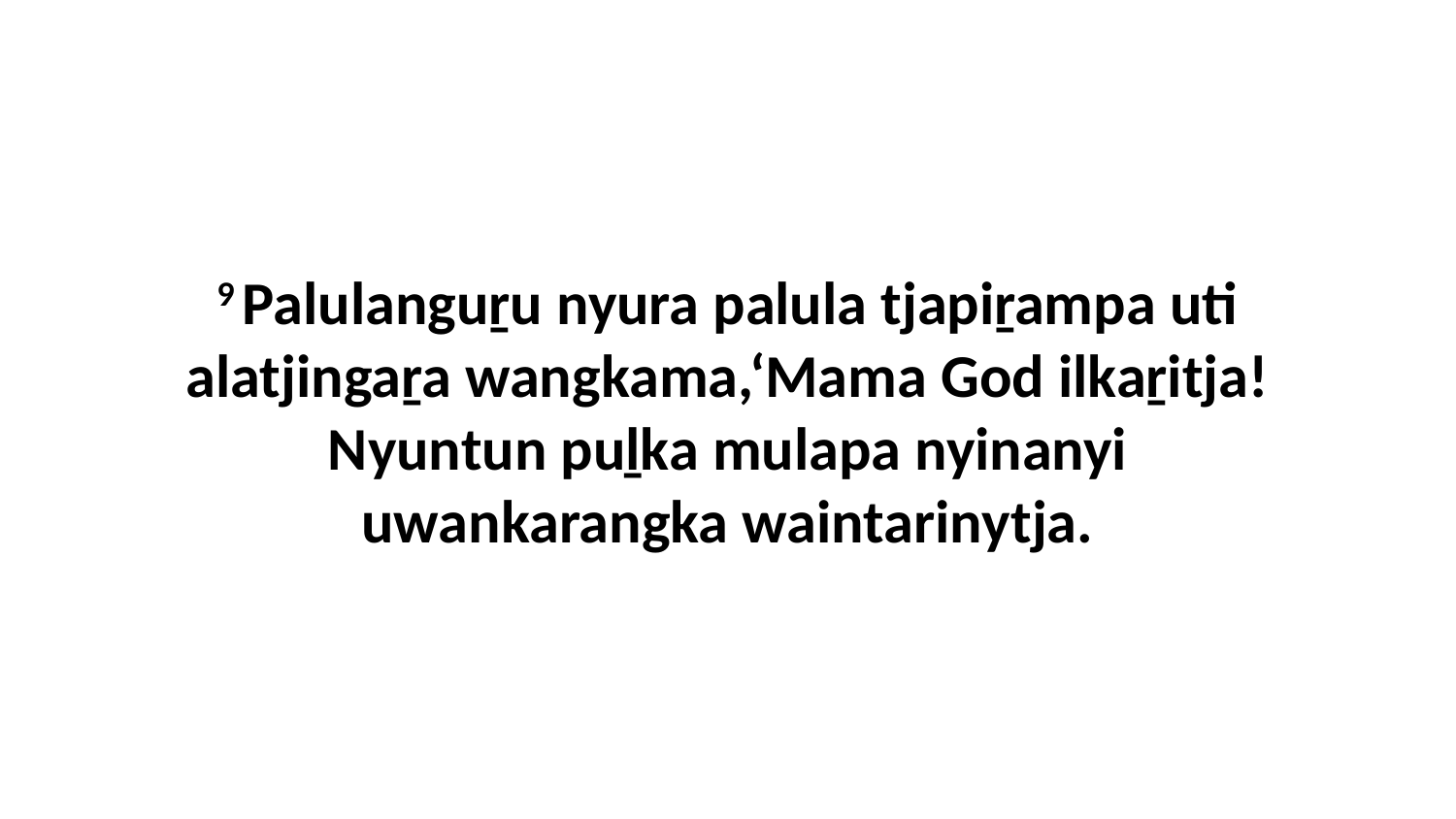

9 Palulanguṟu nyura palula tjapiṟampa uti alatjingaṟa wangkama,‘Mama God ilkaṟitja! Nyuntun puḻka mulapa nyinanyi uwankarangka waintarinytja.